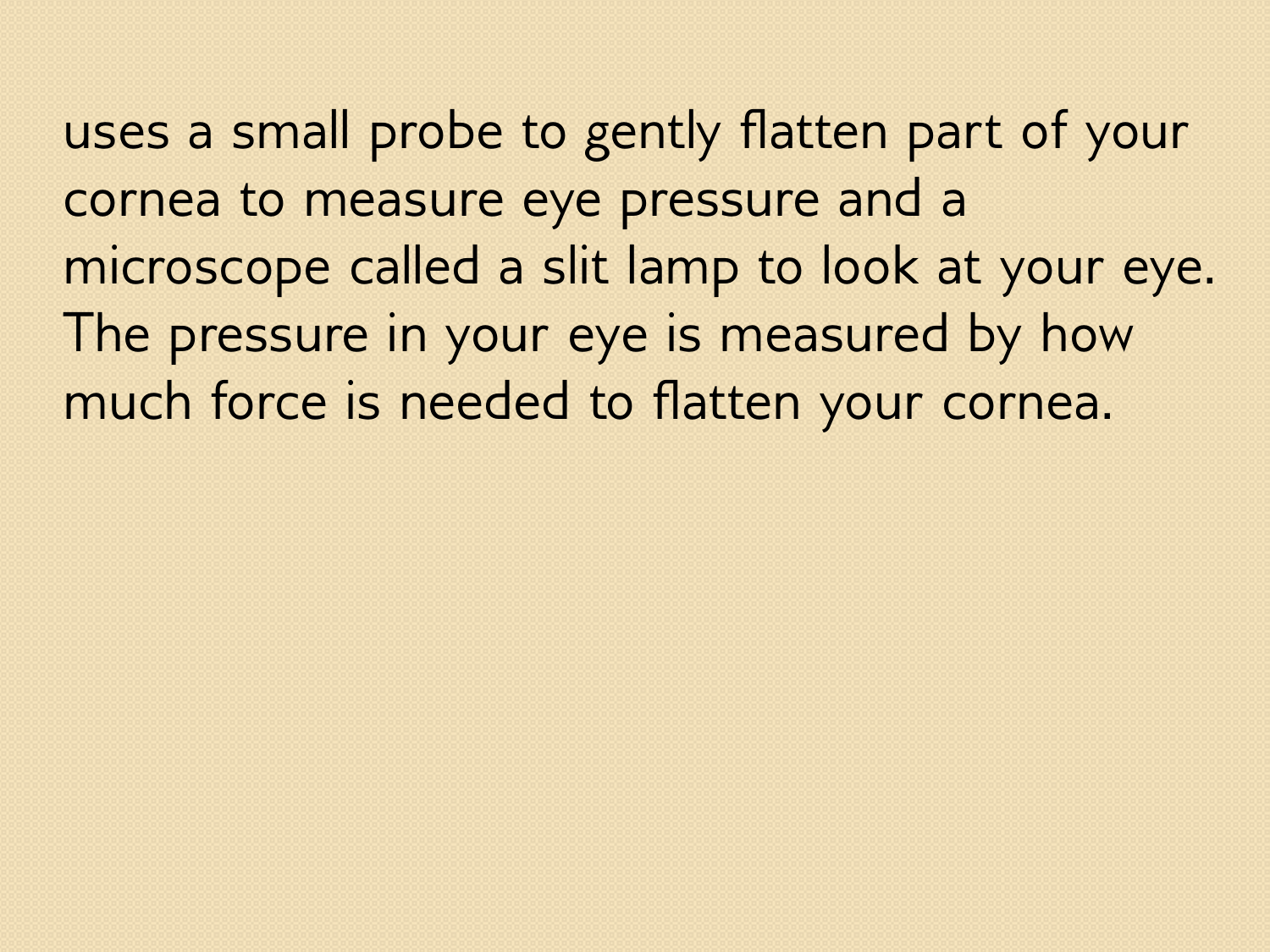

uses a small probe to gently flatten part of your cornea to measure eye pressure and a microscope called a slit lamp to look at your eye. The pressure in your eye is measured by how much force is needed to flatten your cornea.
38